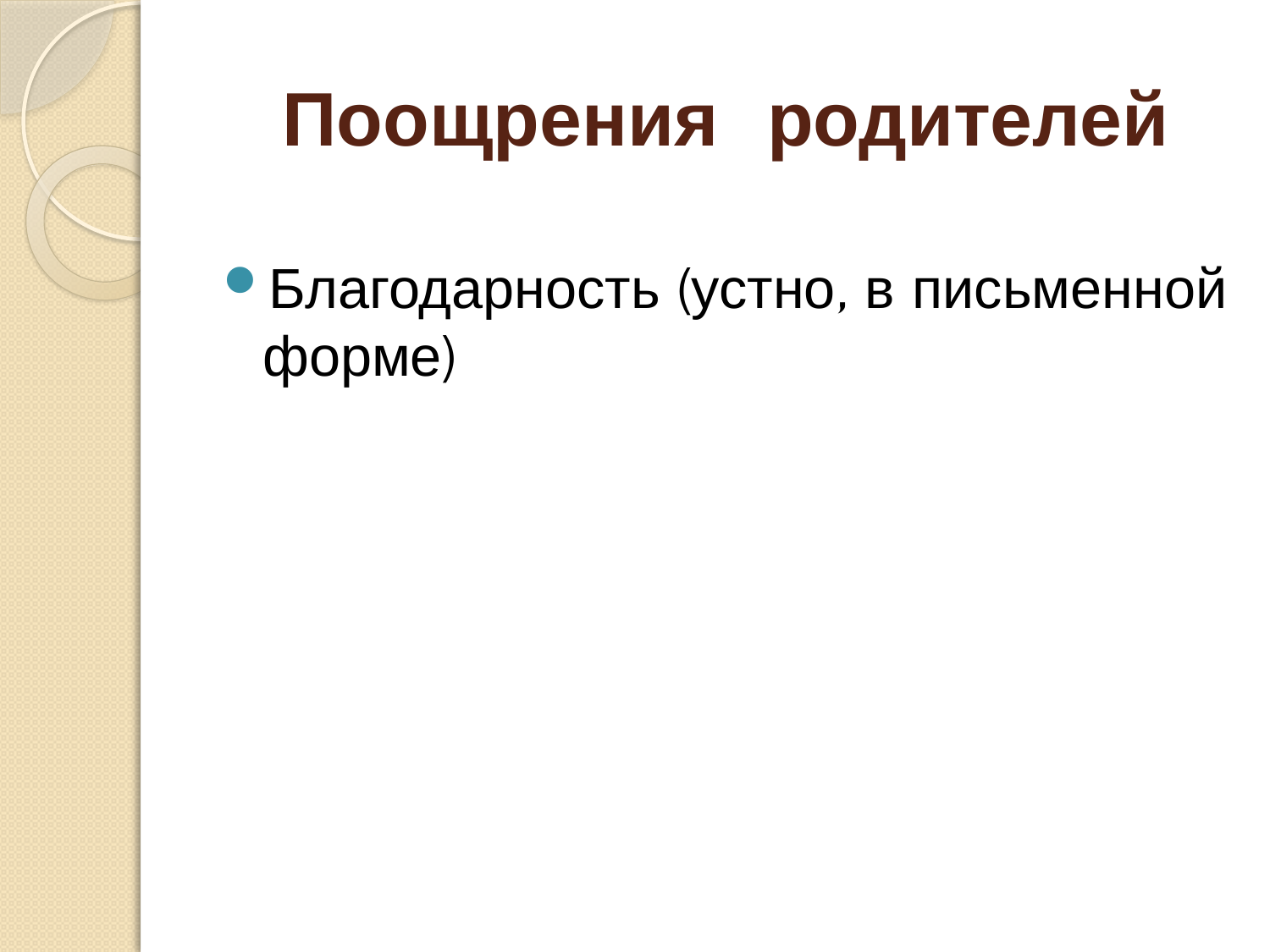

# Поощрения  родителей
Благодарность (устно, в письменной форме)